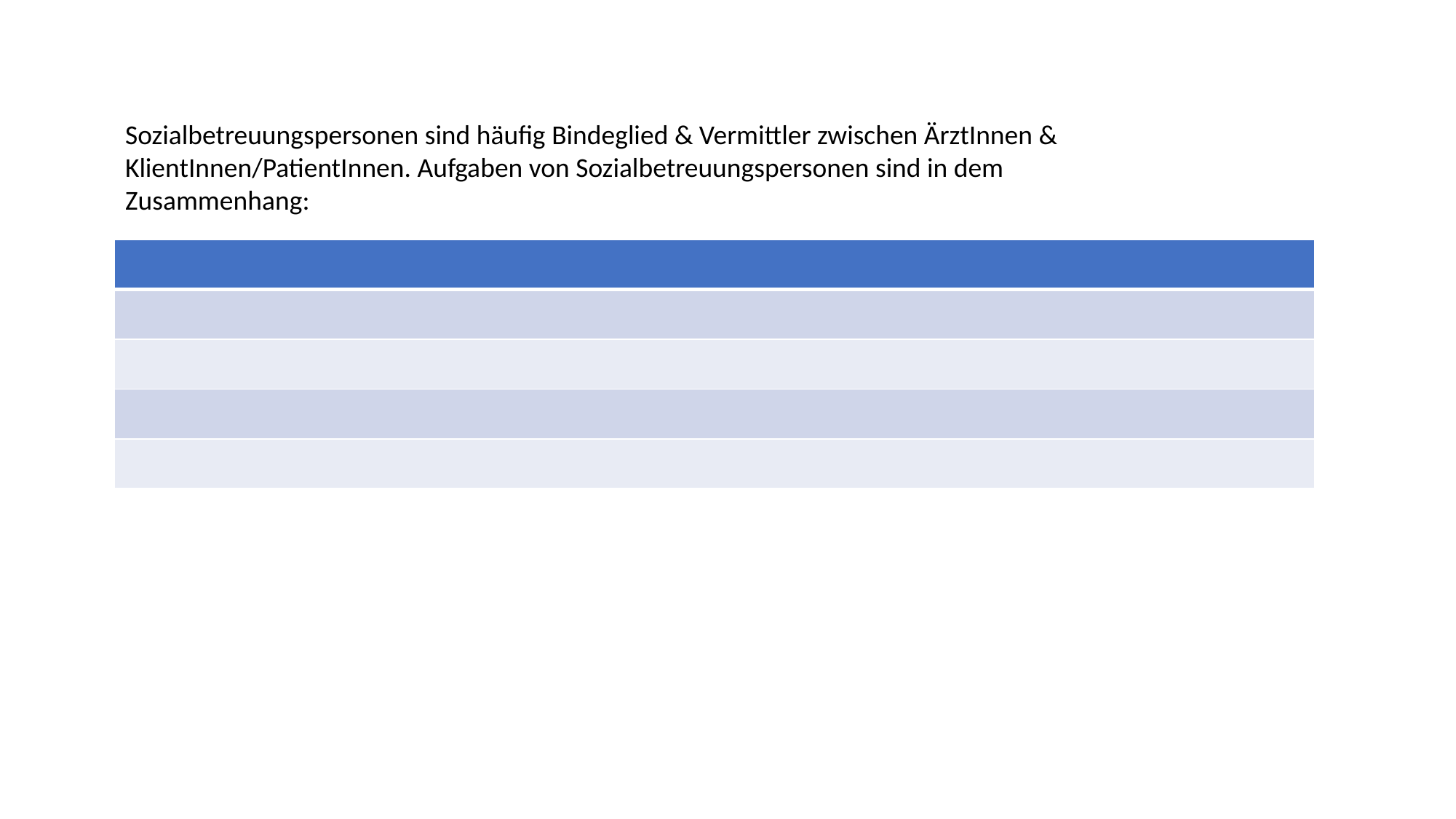

Sozialbetreuungspersonen sind häufig Bindeglied & Vermittler zwischen ÄrztInnen & KlientInnen/PatientInnen. Aufgaben von Sozialbetreuungspersonen sind in dem Zusammenhang:
|  |
| --- |
|  |
|  |
|  |
|  |